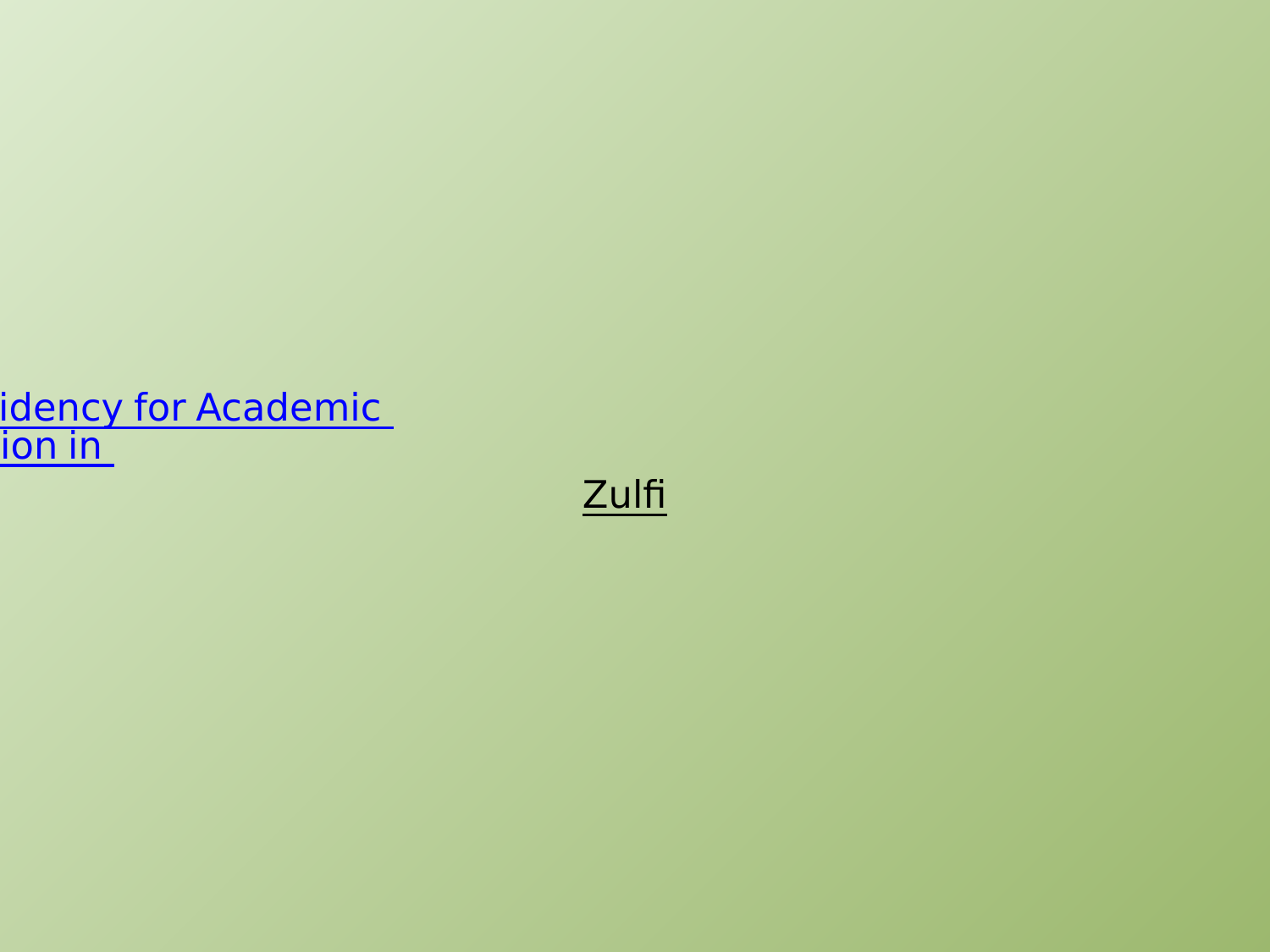

# The working Team at the Vice Presidency for Academic Affairs Visits the College of Education in Zulfi